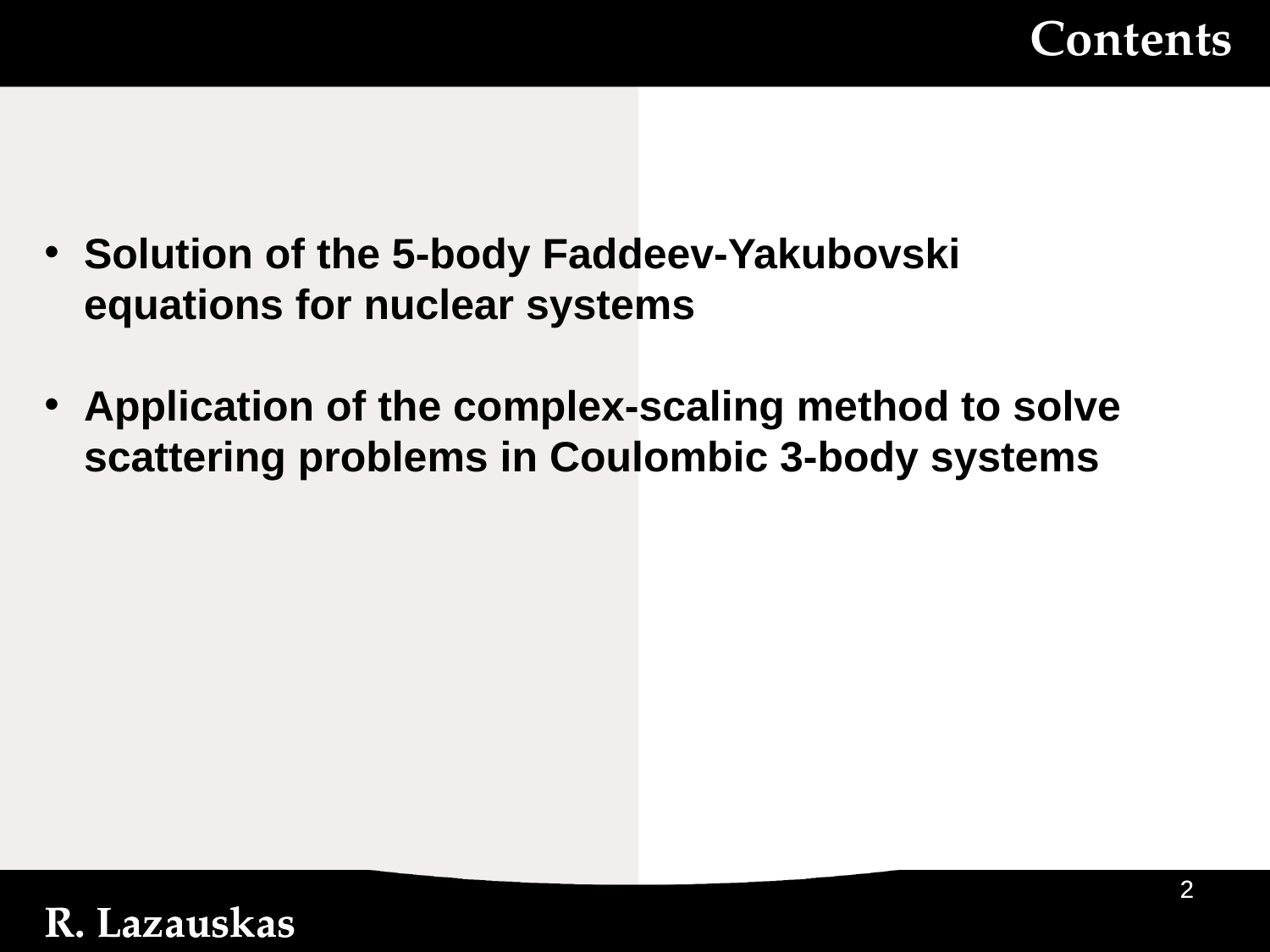

Contents
Solution of the 5-body Faddeev-Yakubovski  equations for nuclear systems

Application of the complex-scaling method to solve scattering problems in Coulombic 3-body systems
25/05/2016
25/05/2016
2
2
R. Lazauskas
R. Lazauskas